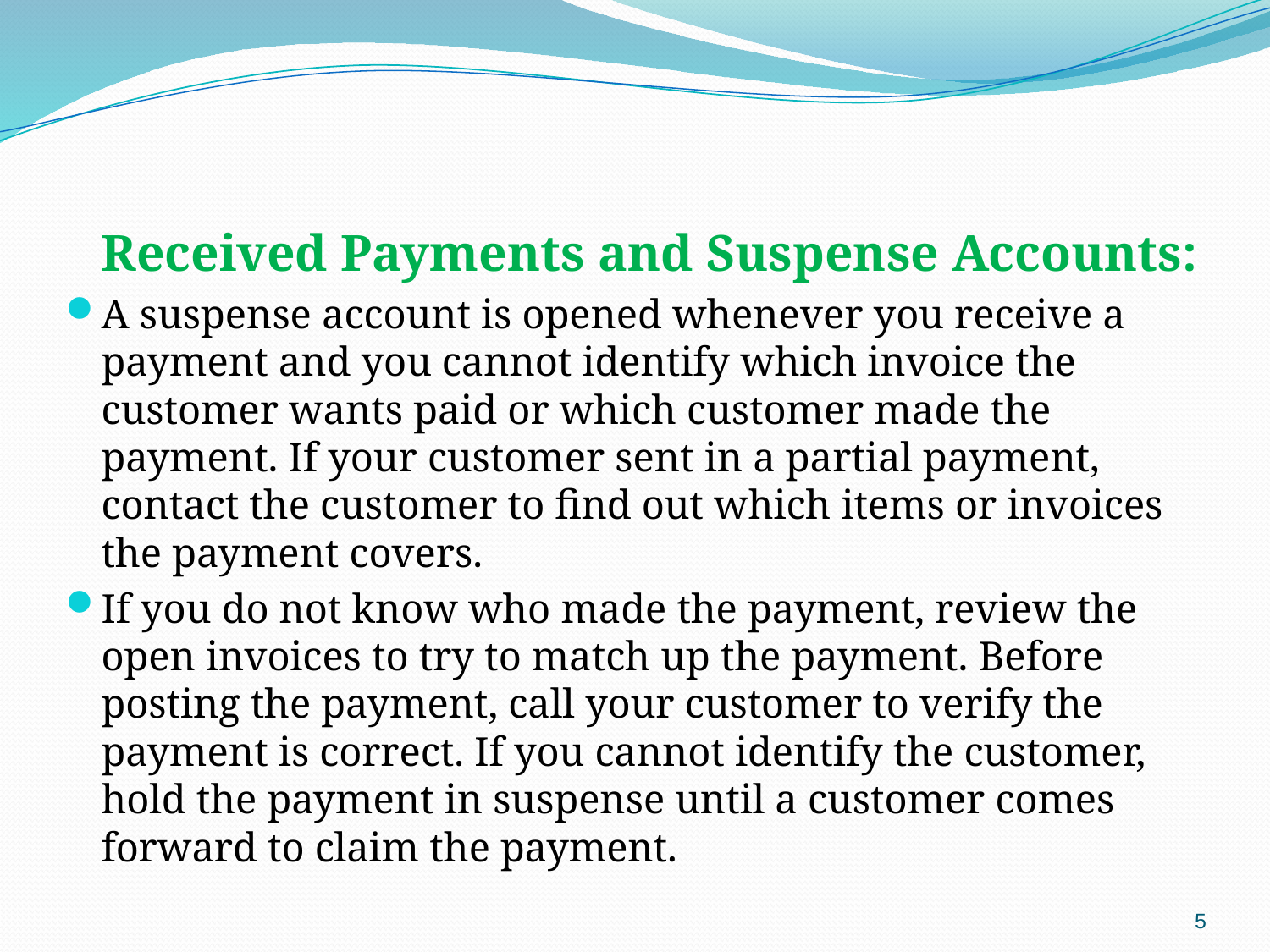

Received Payments and Suspense Accounts:
A suspense account is opened whenever you receive a payment and you cannot identify which invoice the customer wants paid or which customer made the payment. If your customer sent in a partial payment, contact the customer to find out which items or invoices the payment covers.
If you do not know who made the payment, review the open invoices to try to match up the payment. Before posting the payment, call your customer to verify the payment is correct. If you cannot identify the customer, hold the payment in suspense until a customer comes forward to claim the payment.

5